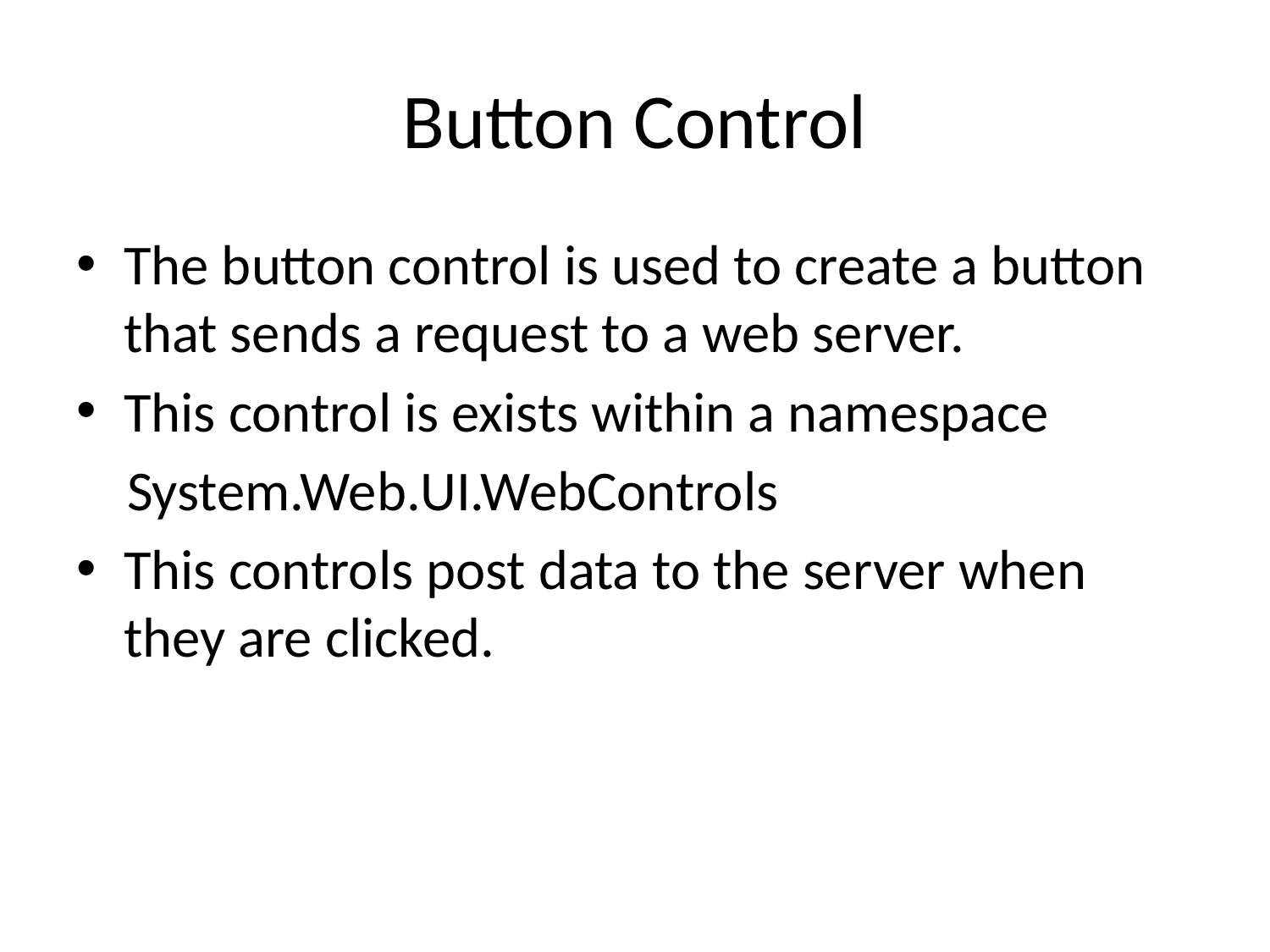

# Button Control
The button control is used to create a button that sends a request to a web server.
This control is exists within a namespace
    System.Web.UI.WebControls
This controls post data to the server when they are clicked.